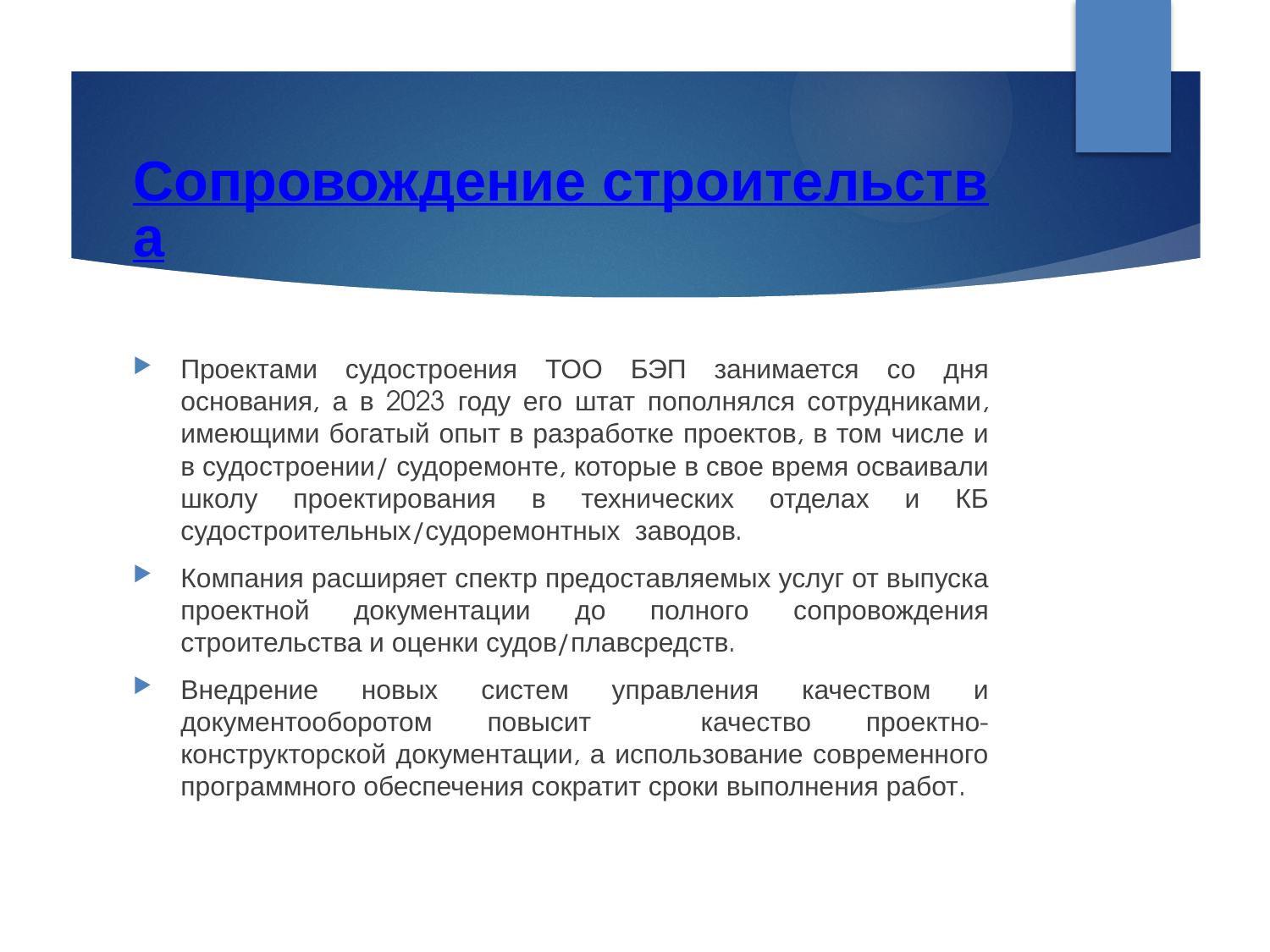

# Сопровождение строительства
Проектами судостроения ТОО БЭП занимается со дня основания, а в 2023 году его штат пополнялся сотрудниками, имеющими богатый опыт в разработке проектов, в том числе и в судостроении/ судоремонте, которые в свое время осваивали школу проектирования в технических отделах и КБ судостроительных/судоремонтных  заводов.
Компания расширяет спектр предоставляемых услуг от выпуска проектной документации до полного сопровождения строительства и оценки судов/плавсредств.
Внедрение новых систем управления качеством и документооборотом повысит  качество проектно-конструкторской документации, а использование современного программного обеспечения сократит сроки выполнения работ.